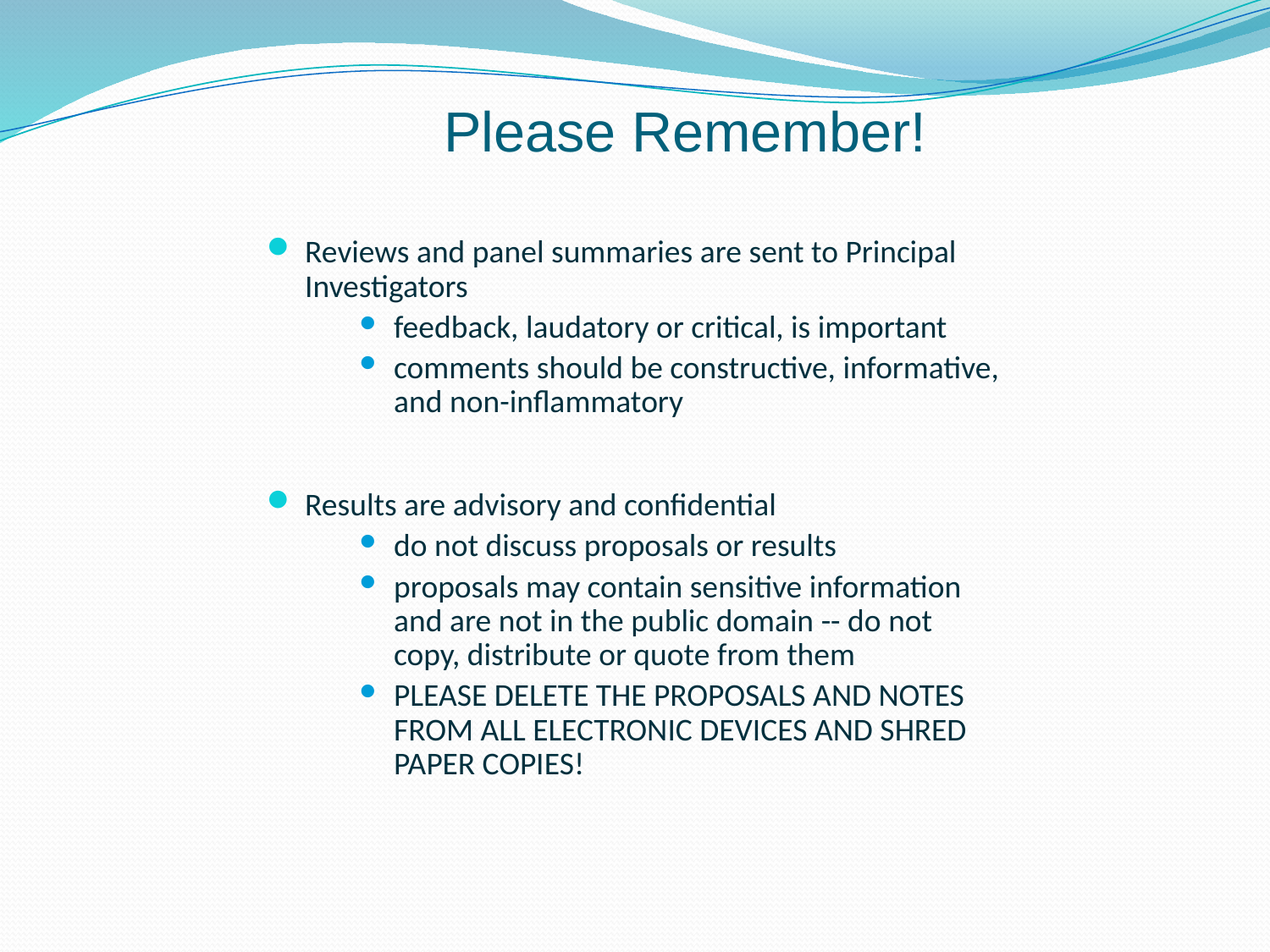

# Please Remember!
Reviews and panel summaries are sent to Principal Investigators
feedback, laudatory or critical, is important
comments should be constructive, informative, and non-inflammatory

Results are advisory and confidential
do not discuss proposals or results
proposals may contain sensitive information and are not in the public domain -- do not copy, distribute or quote from them
PLEASE DELETE THE PROPOSALS AND NOTES FROM ALL ELECTRONIC DEVICES AND SHRED PAPER COPIES!